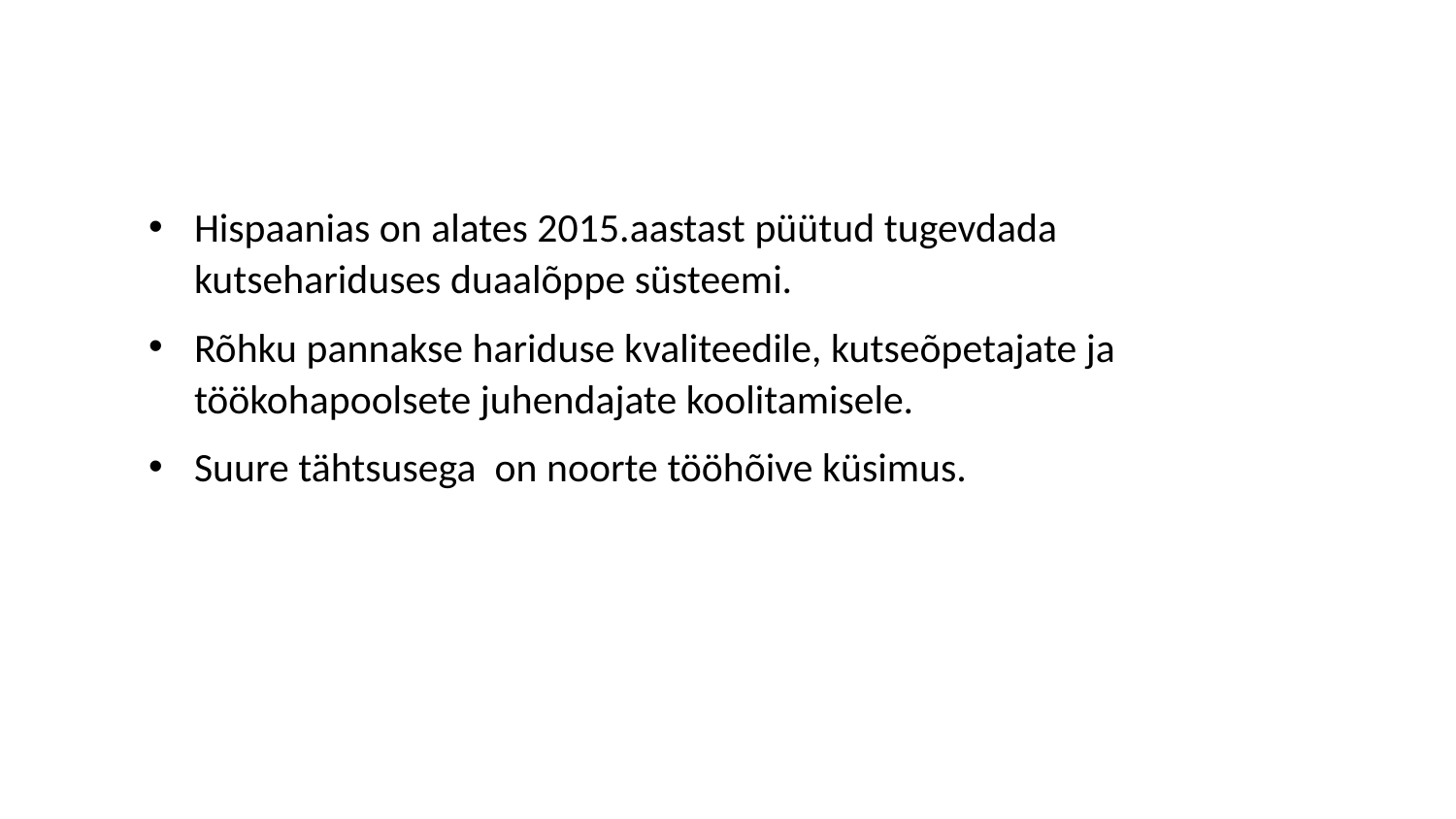

#

Hispaanias on alates 2015.aastast püütud tugevdada kutsehariduses duaalõppe süsteemi.
Rõhku pannakse hariduse kvaliteedile, kutseõpetajate ja töökohapoolsete juhendajate koolitamisele.
Suure tähtsusega  on noorte tööhõive küsimus.